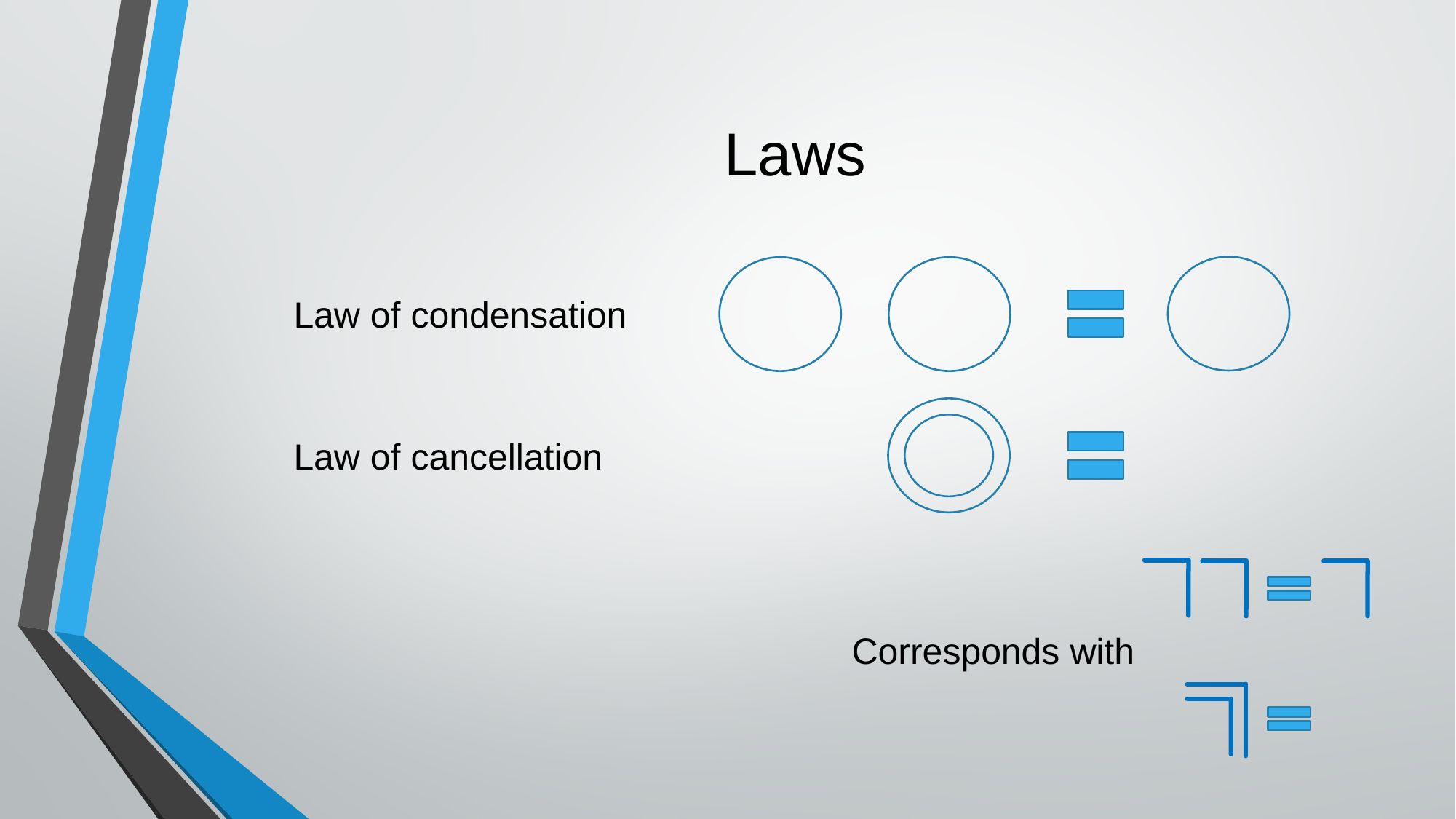

# Laws

Law of condensation

Law of cancellation

Corresponds with